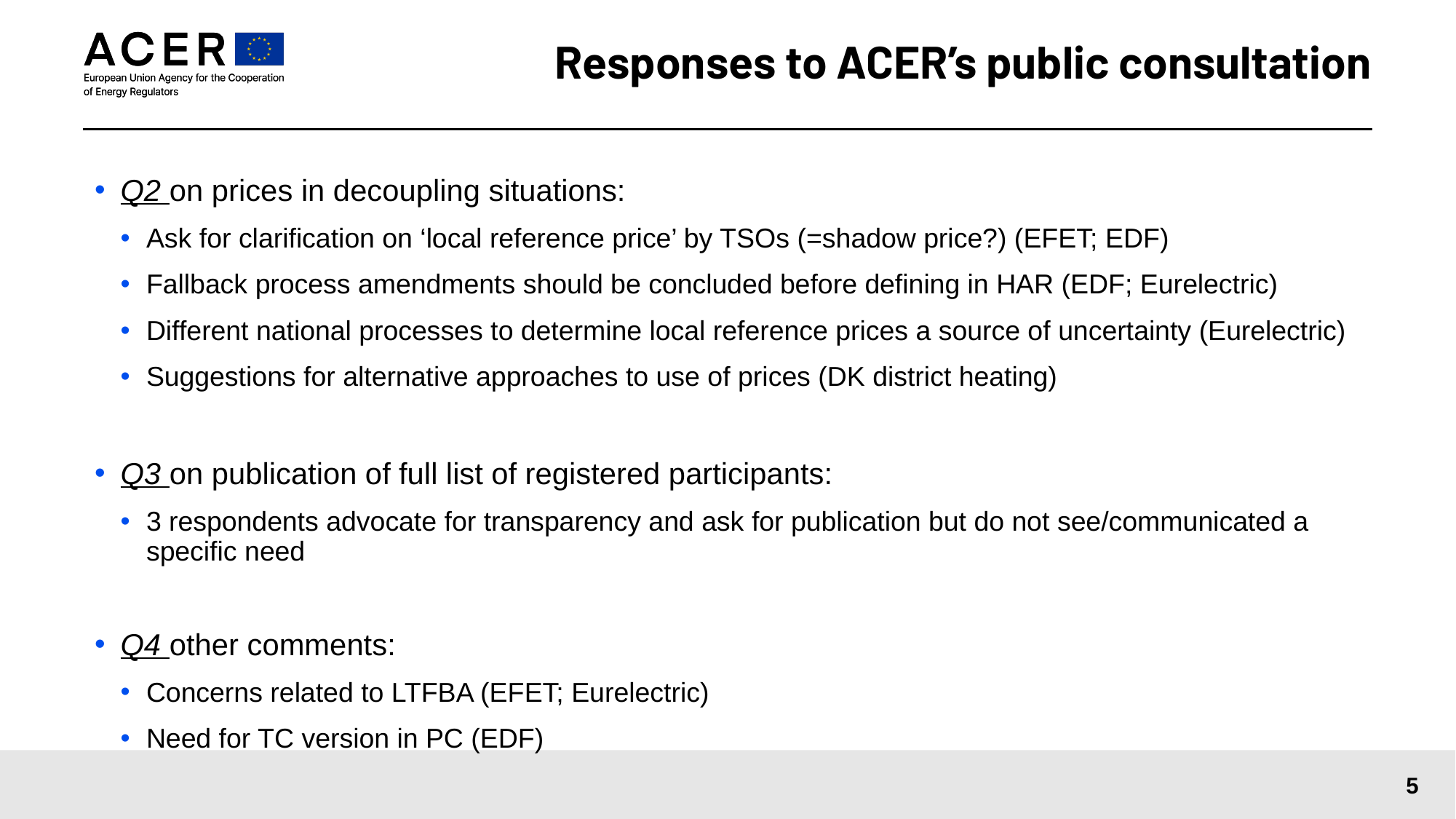

# Responses to ACER’s public consultation
Q2 on prices in decoupling situations:
Ask for clarification on ‘local reference price’ by TSOs (=shadow price?) (EFET; EDF)
Fallback process amendments should be concluded before defining in HAR (EDF; Eurelectric)
Different national processes to determine local reference prices a source of uncertainty (Eurelectric)
Suggestions for alternative approaches to use of prices (DK district heating)

Q3 on publication of full list of registered participants:
3 respondents advocate for transparency and ask for publication but do not see/communicated a specific need

Q4 other comments:
Concerns related to LTFBA (EFET; Eurelectric)
Need for TC version in PC (EDF)

5